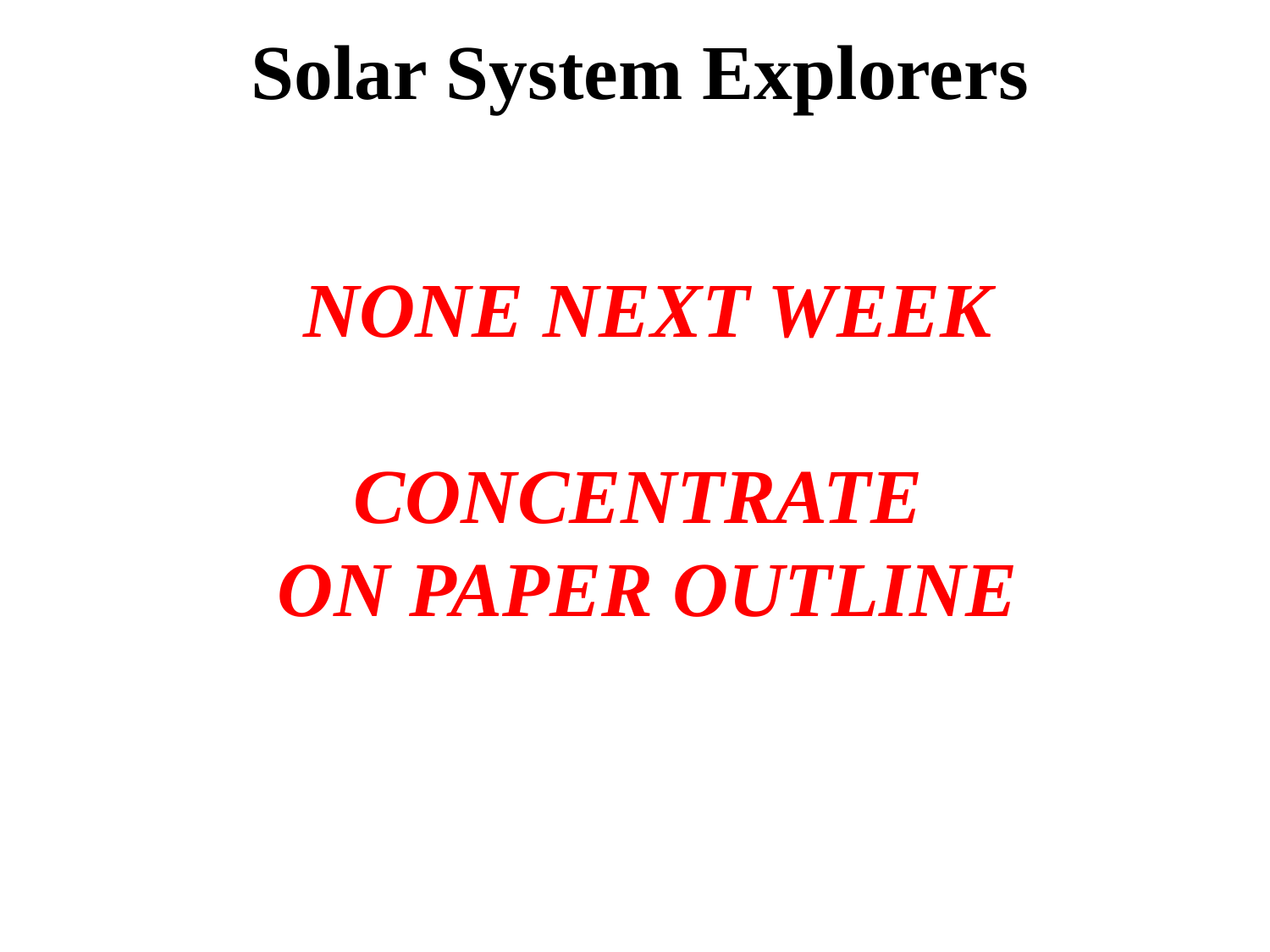

# Solar System Explorers
NONE NEXT WEEK

CONCENTRATE
ON PAPER OUTLINE